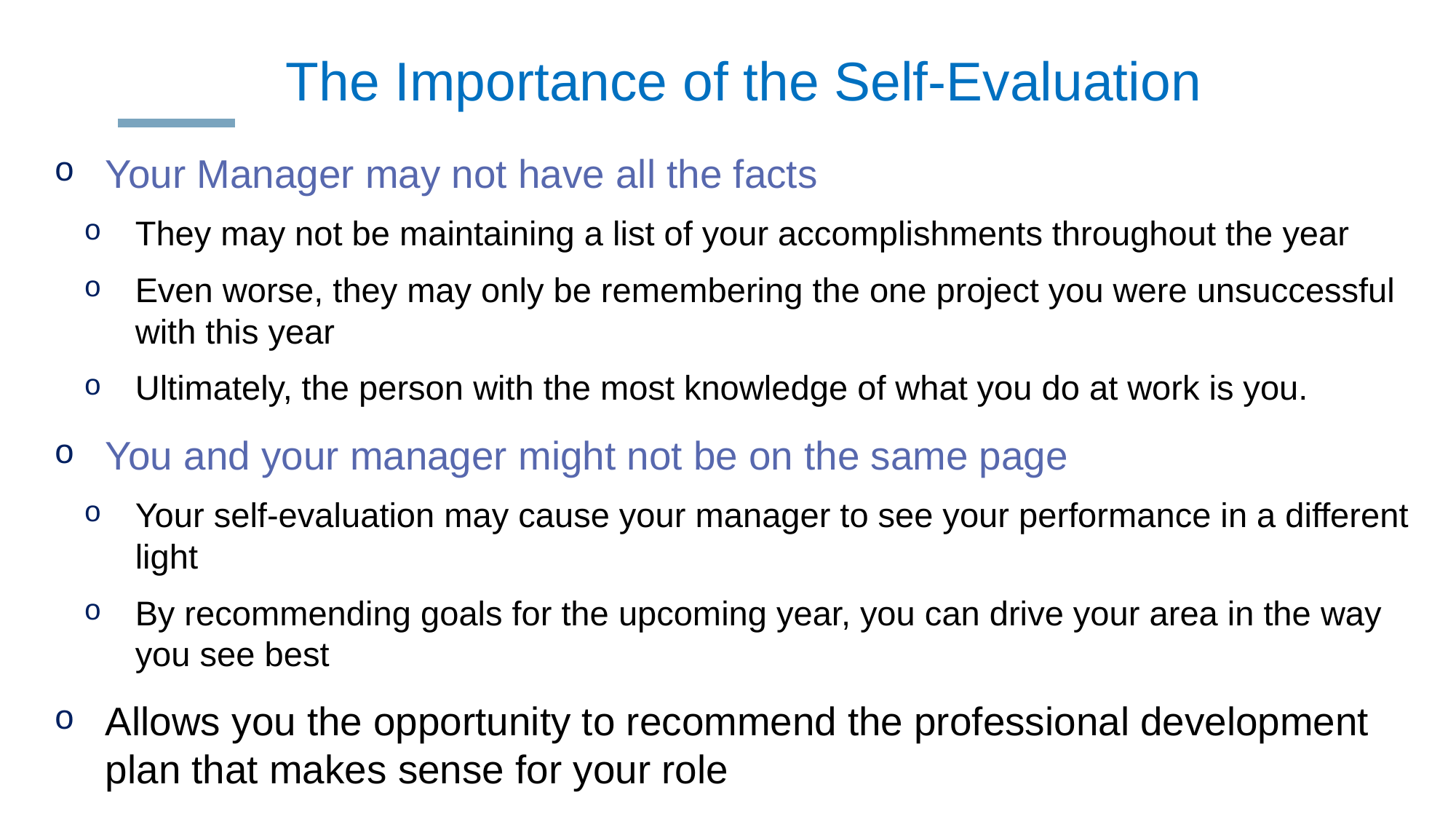

# The Importance of the Self-Evaluation
Your Manager may not have all the facts
They may not be maintaining a list of your accomplishments throughout the year
Even worse, they may only be remembering the one project you were unsuccessful with this year
Ultimately, the person with the most knowledge of what you do at work is you.
You and your manager might not be on the same page
Your self-evaluation may cause your manager to see your performance in a different light
By recommending goals for the upcoming year, you can drive your area in the way you see best
Allows you the opportunity to recommend the professional development plan that makes sense for your role